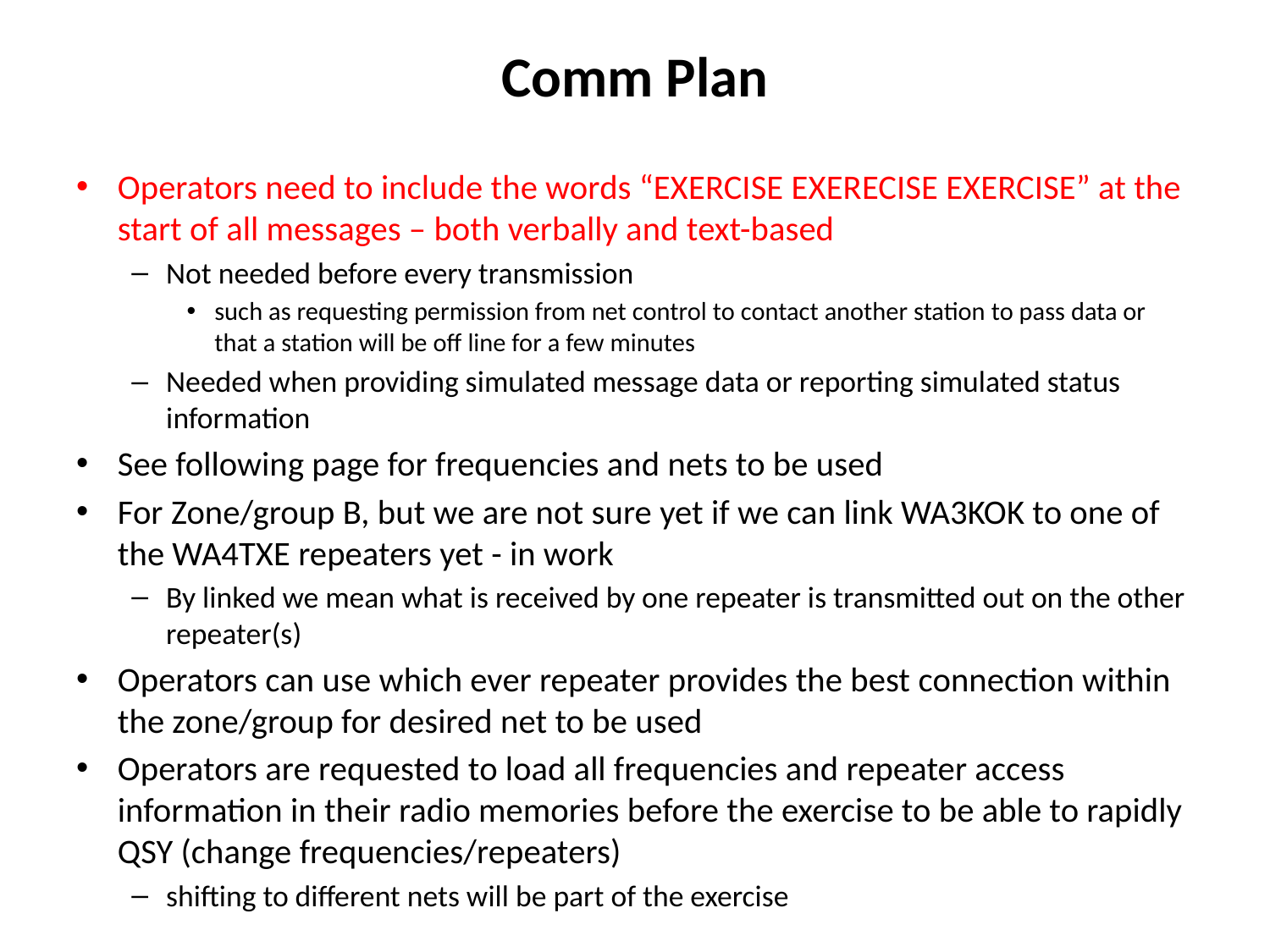

# Comm Plan
Operators need to include the words “EXERCISE EXERECISE EXERCISE” at the start of all messages – both verbally and text-based
Not needed before every transmission
such as requesting permission from net control to contact another station to pass data or that a station will be off line for a few minutes
Needed when providing simulated message data or reporting simulated status information
See following page for frequencies and nets to be used
For Zone/group B, but we are not sure yet if we can link WA3KOK to one of the WA4TXE repeaters yet - in work
By linked we mean what is received by one repeater is transmitted out on the other repeater(s)
Operators can use which ever repeater provides the best connection within the zone/group for desired net to be used
Operators are requested to load all frequencies and repeater access information in their radio memories before the exercise to be able to rapidly QSY (change frequencies/repeaters)
shifting to different nets will be part of the exercise